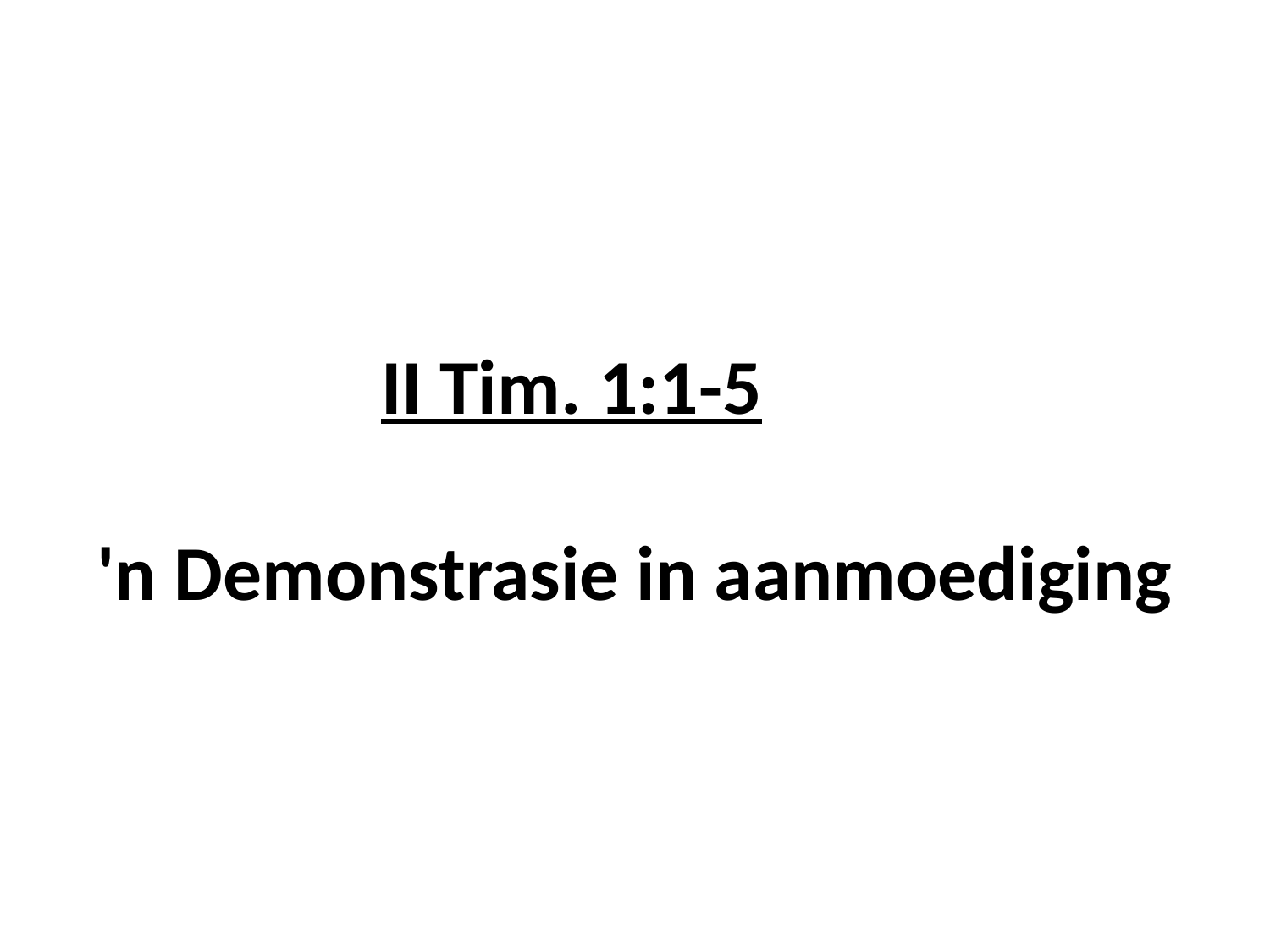

# II Tim. 1:1-5 'n Demonstrasie in aanmoediging